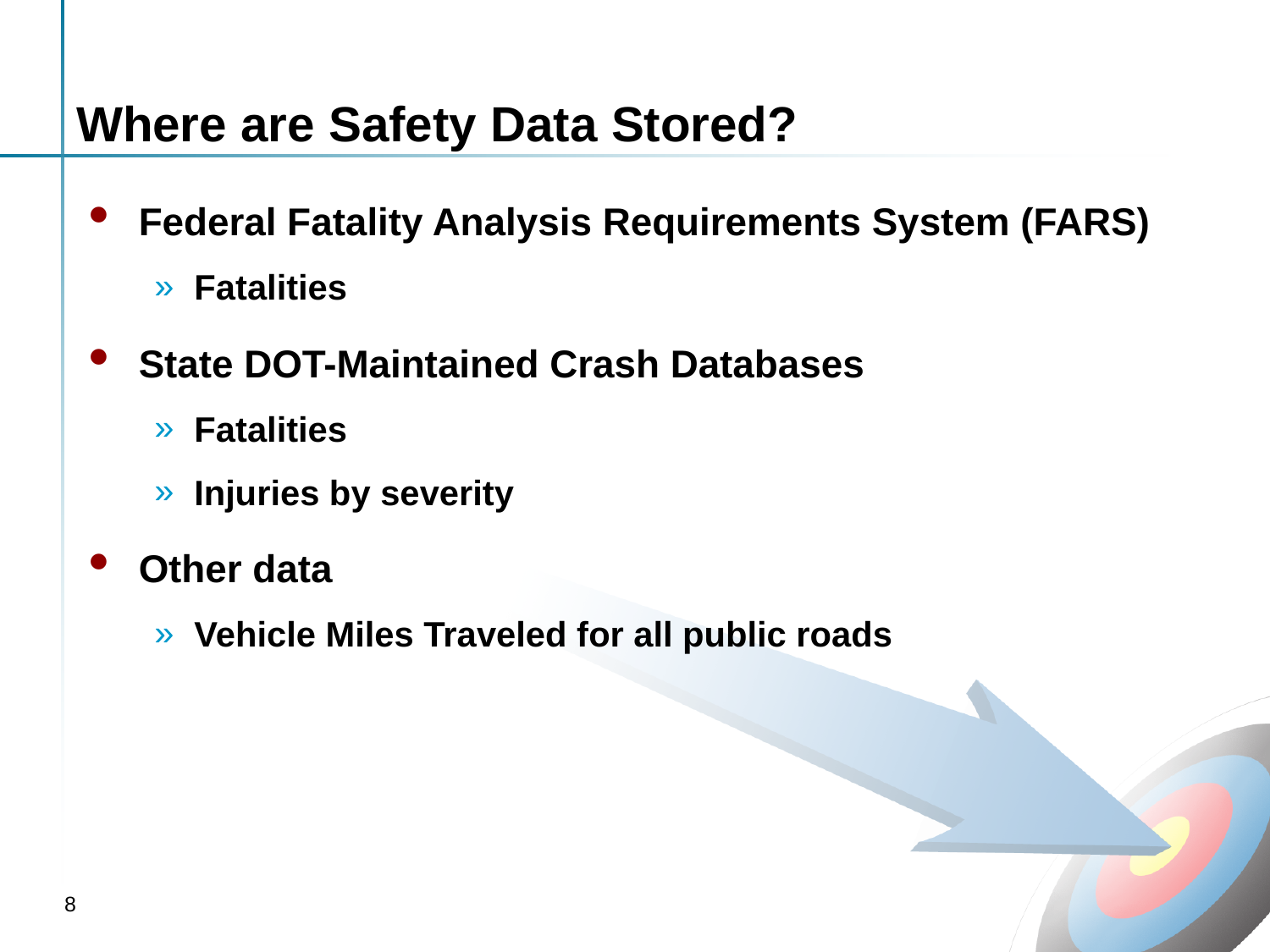

# Where are Safety Data Stored?
Federal Fatality Analysis Requirements System (FARS)
Fatalities
State DOT-Maintained Crash Databases
Fatalities
Injuries by severity
Other data
Vehicle Miles Traveled for all public roads

8